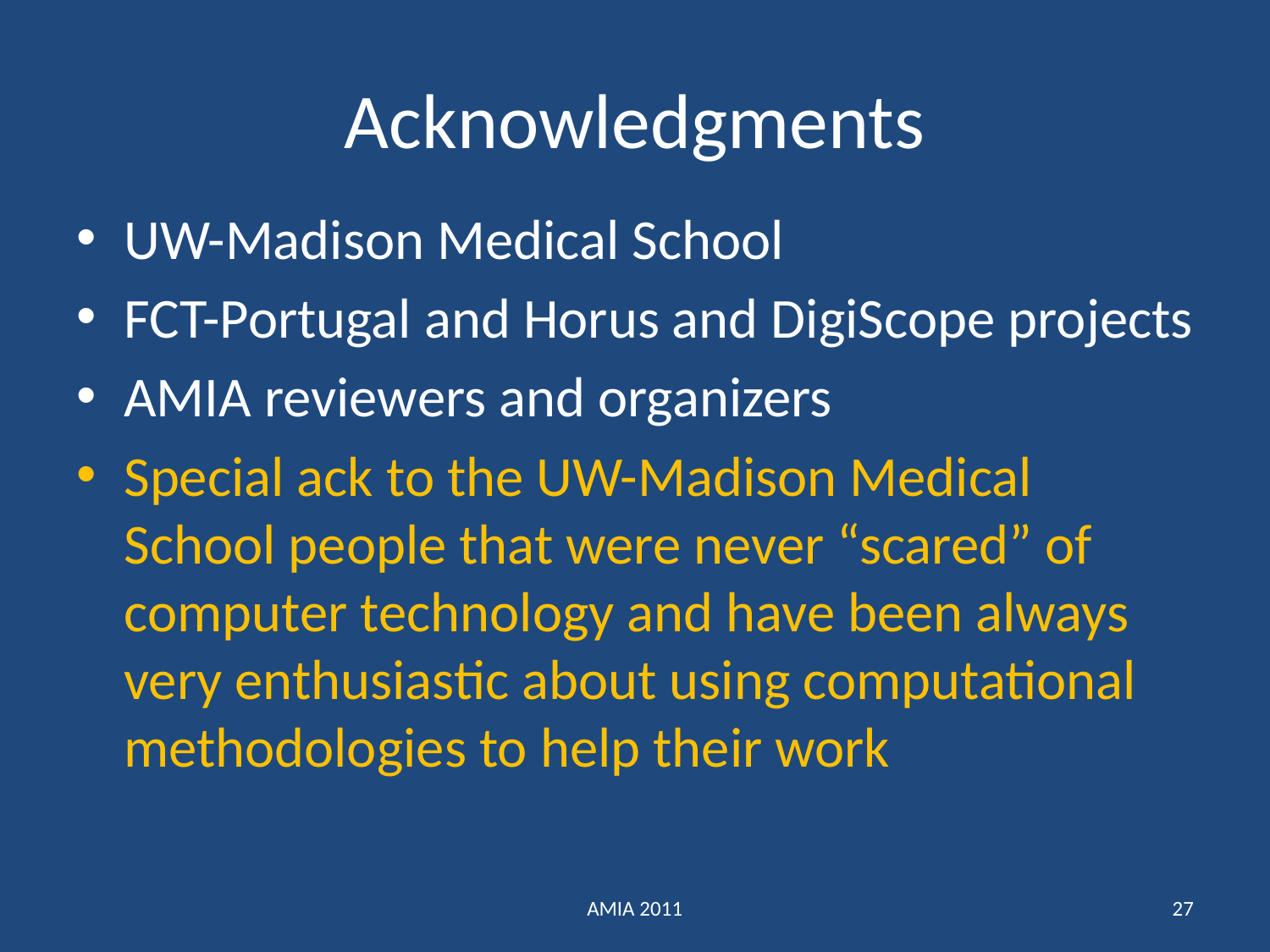

# Acknowledgments
UW-Madison Medical School
FCT-Portugal and Horus and DigiScope projects
AMIA reviewers and organizers
Special ack to the UW-Madison Medical School people that were never “scared” of computer technology and have been always very enthusiastic about using computational methodologies to help their work
AMIA 2011
27